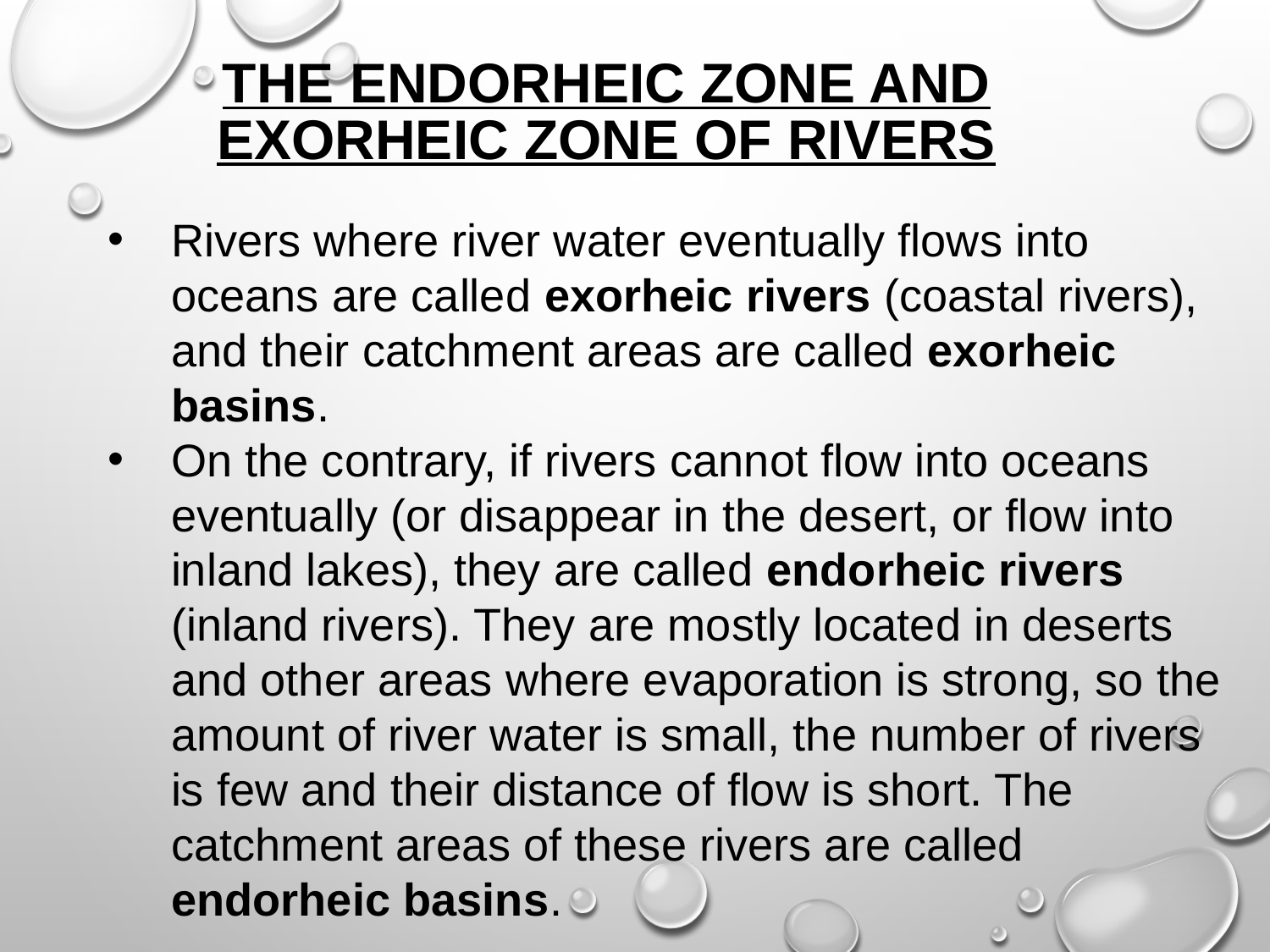

# The endorheic zone and exorheic zone of rivers
Rivers where river water eventually flows into oceans are called exorheic rivers (coastal rivers), and their catchment areas are called exorheic basins.
On the contrary, if rivers cannot flow into oceans eventually (or disappear in the desert, or flow into inland lakes), they are called endorheic rivers (inland rivers). They are mostly located in deserts and other areas where evaporation is strong, so the amount of river water is small, the number of rivers is few and their distance of flow is short. The catchment areas of these rivers are called endorheic basins.